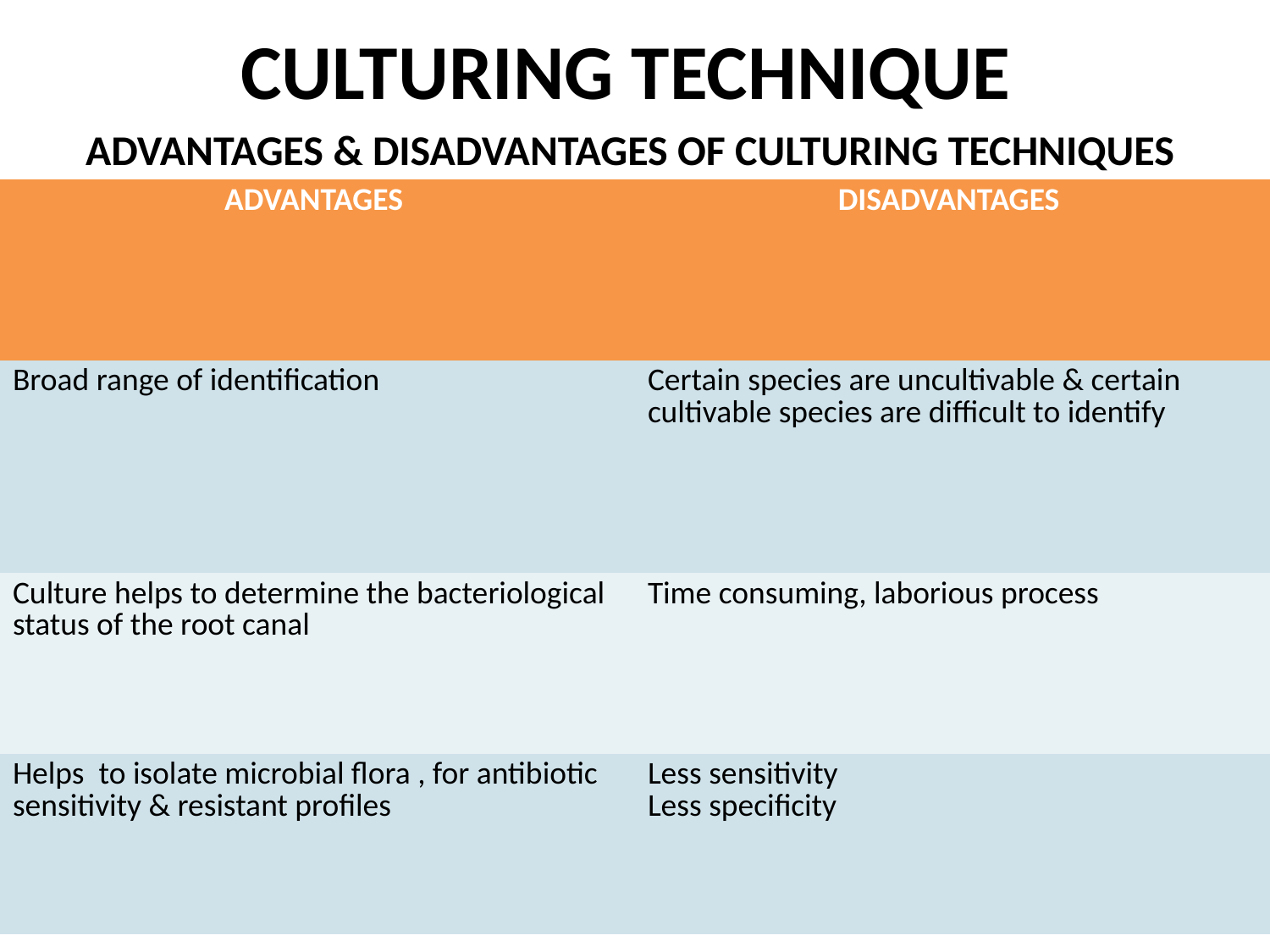

# CULTURING TECHNIQUE
ADVANTAGES & DISADVANTAGES OF CULTURING TECHNIQUES
| ADVANTAGES | DISADVANTAGES |
| --- | --- |
| Broad range of identification | Certain species are uncultivable & certain cultivable species are difficult to identify |
| Culture helps to determine the bacteriological status of the root canal | Time consuming, laborious process |
| Helps to isolate microbial flora , for antibiotic sensitivity & resistant profiles | Less sensitivity Less specificity |